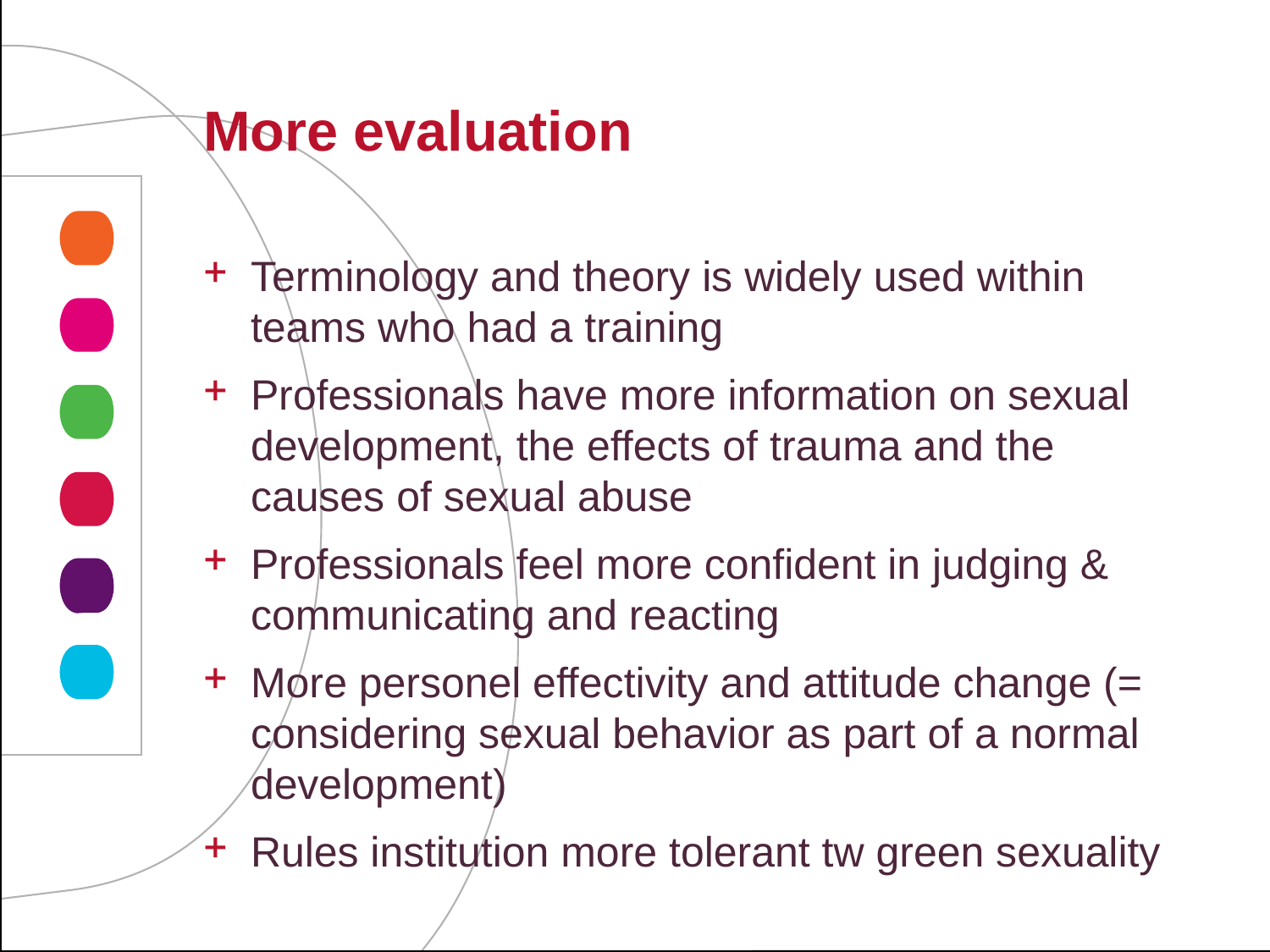

# More evaluation
Terminology and theory is widely used within teams who had a training
Professionals have more information on sexual development, the effects of trauma and the causes of sexual abuse
Professionals feel more confident in judging & communicating and reacting
More personel effectivity and attitude change (= considering sexual behavior as part of a normal development)
Rules institution more tolerant tw green sexuality